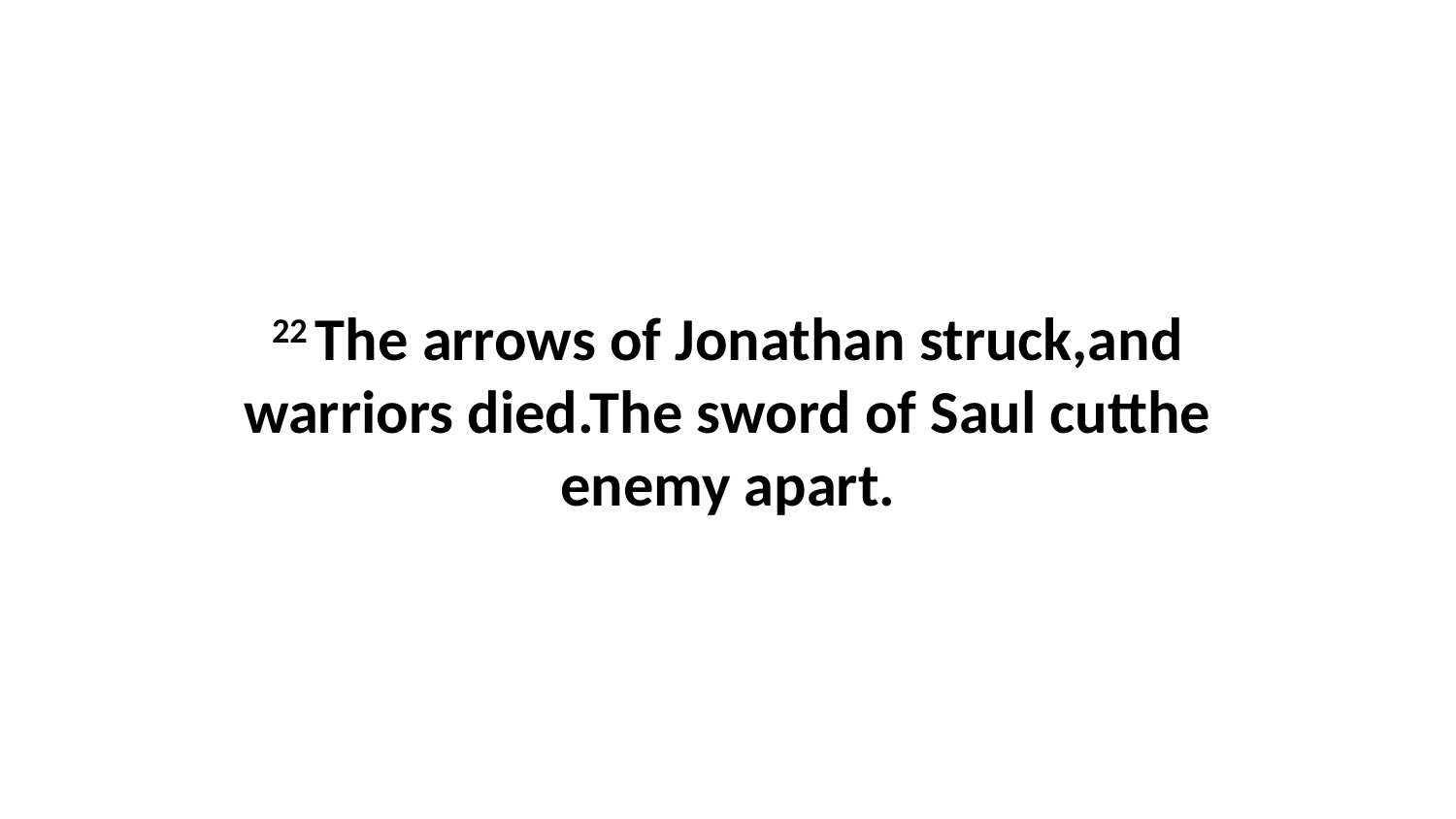

22 The arrows of Jonathan struck,and warriors died.The sword of Saul cutthe enemy apart.